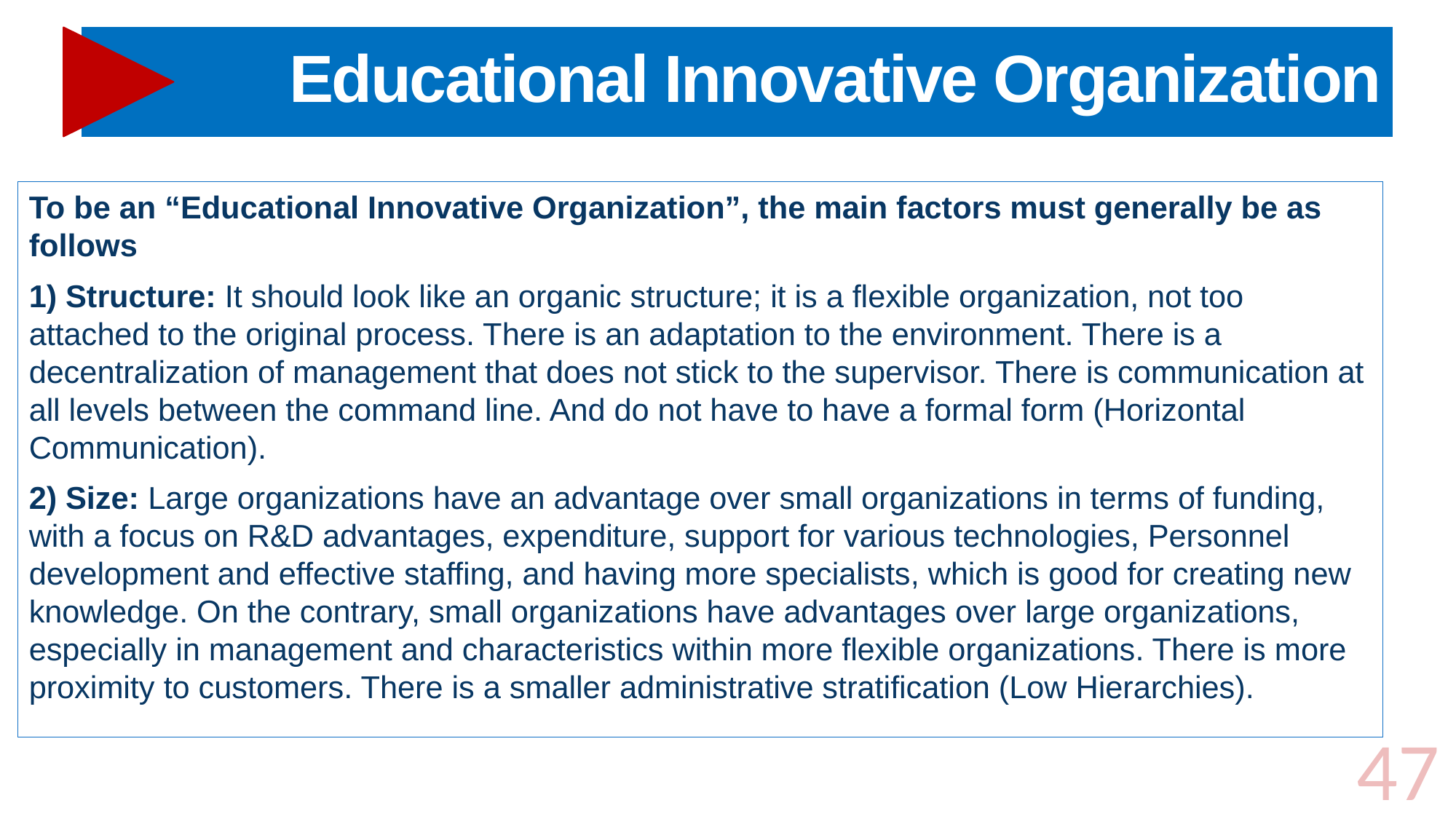

# Educational Innovative Organization
To be an “Educational Innovative Organization”, the main factors must generally be as follows
1) Structure: It should look like an organic structure; it is a flexible organization, not too attached to the original process. There is an adaptation to the environment. There is a decentralization of management that does not stick to the supervisor. There is communication at all levels between the command line. And do not have to have a formal form (Horizontal Communication).
2) Size: Large organizations have an advantage over small organizations in terms of funding, with a focus on R&D advantages, expenditure, support for various technologies, Personnel development and effective staffing, and having more specialists, which is good for creating new knowledge. On the contrary, small organizations have advantages over large organizations, especially in management and characteristics within more flexible organizations. There is more proximity to customers. There is a smaller administrative stratification (Low Hierarchies).
47